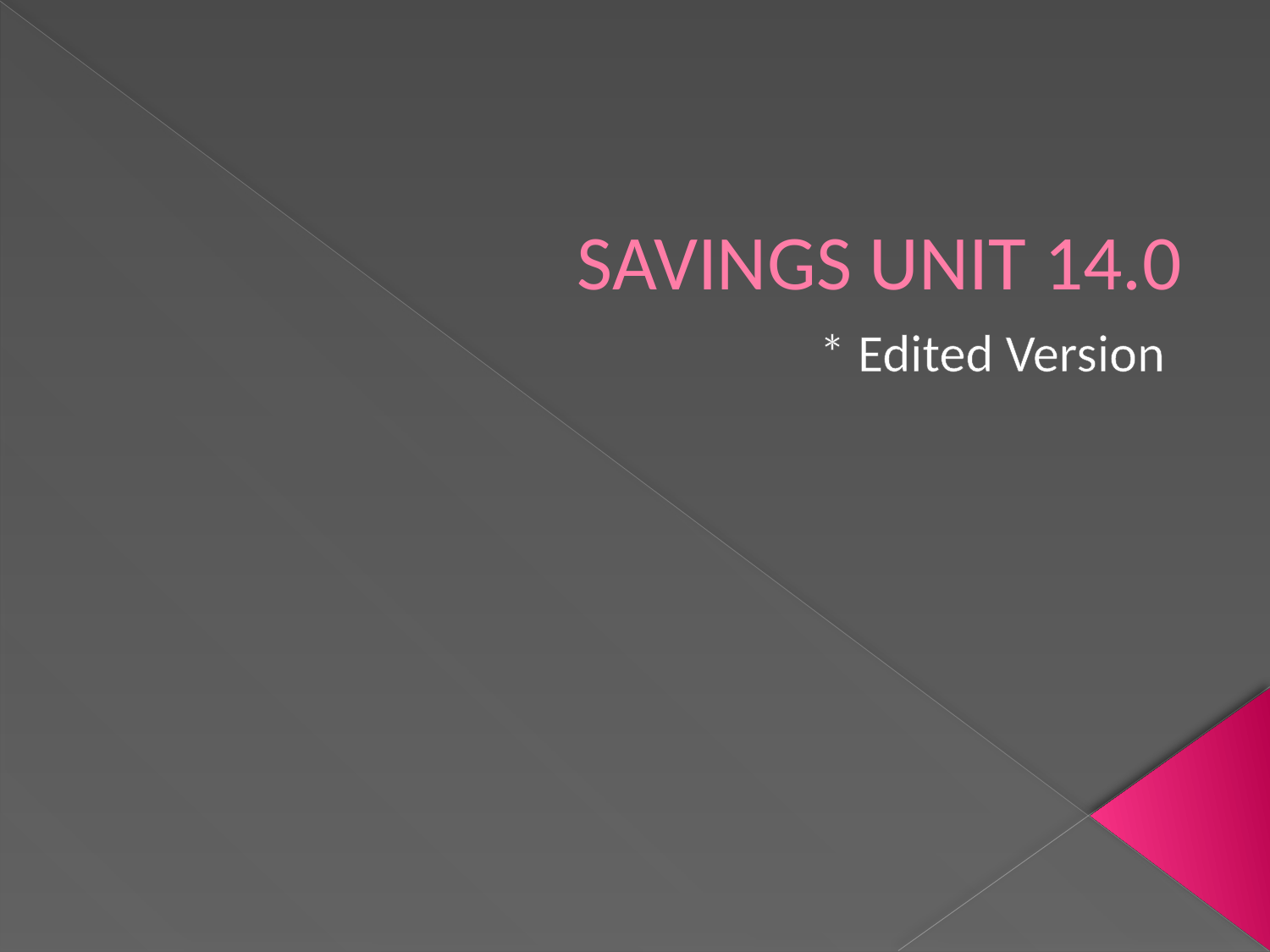

# Savings Unit 14.0
* Edited Version